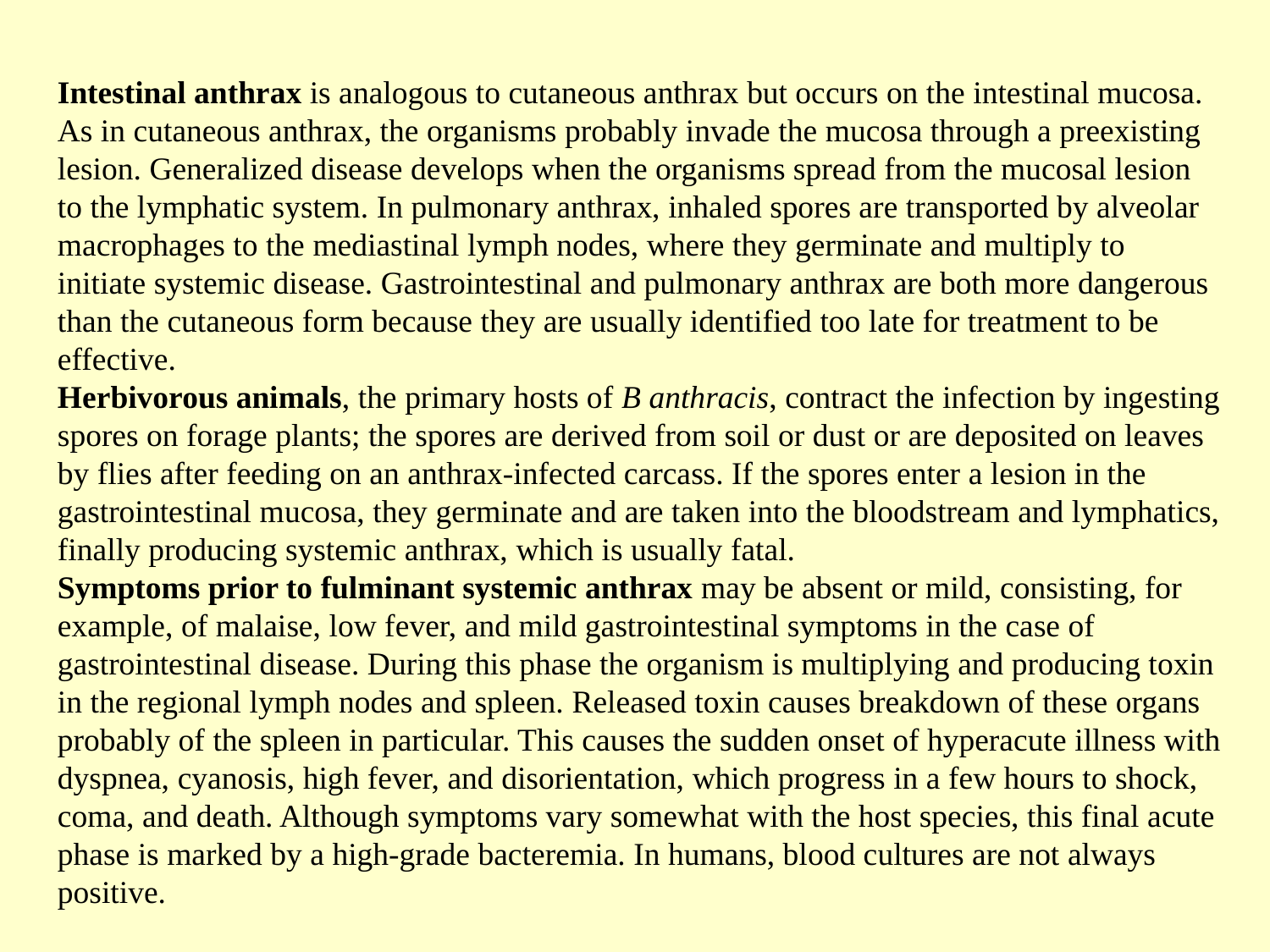

Intestinal anthrax is analogous to cutaneous anthrax but occurs on the intestinal mucosa. As in cutaneous anthrax, the organisms probably invade the mucosa through a preexisting lesion. Generalized disease develops when the organisms spread from the mucosal lesion to the lymphatic system. In pulmonary anthrax, inhaled spores are transported by alveolar macrophages to the mediastinal lymph nodes, where they germinate and multiply to initiate systemic disease. Gastrointestinal and pulmonary anthrax are both more dangerous than the cutaneous form because they are usually identified too late for treatment to be effective.
Herbivorous animals, the primary hosts of B anthracis, contract the infection by ingesting spores on forage plants; the spores are derived from soil or dust or are deposited on leaves by flies after feeding on an anthrax-infected carcass. If the spores enter a lesion in the gastrointestinal mucosa, they germinate and are taken into the bloodstream and lymphatics, finally producing systemic anthrax, which is usually fatal.
Symptoms prior to fulminant systemic anthrax may be absent or mild, consisting, for example, of malaise, low fever, and mild gastrointestinal symptoms in the case of gastrointestinal disease. During this phase the organism is multiplying and producing toxin in the regional lymph nodes and spleen. Released toxin causes breakdown of these organs probably of the spleen in particular. This causes the sudden onset of hyperacute illness with dyspnea, cyanosis, high fever, and disorientation, which progress in a few hours to shock, coma, and death. Although symptoms vary somewhat with the host species, this final acute phase is marked by a high-grade bacteremia. In humans, blood cultures are not always positive.